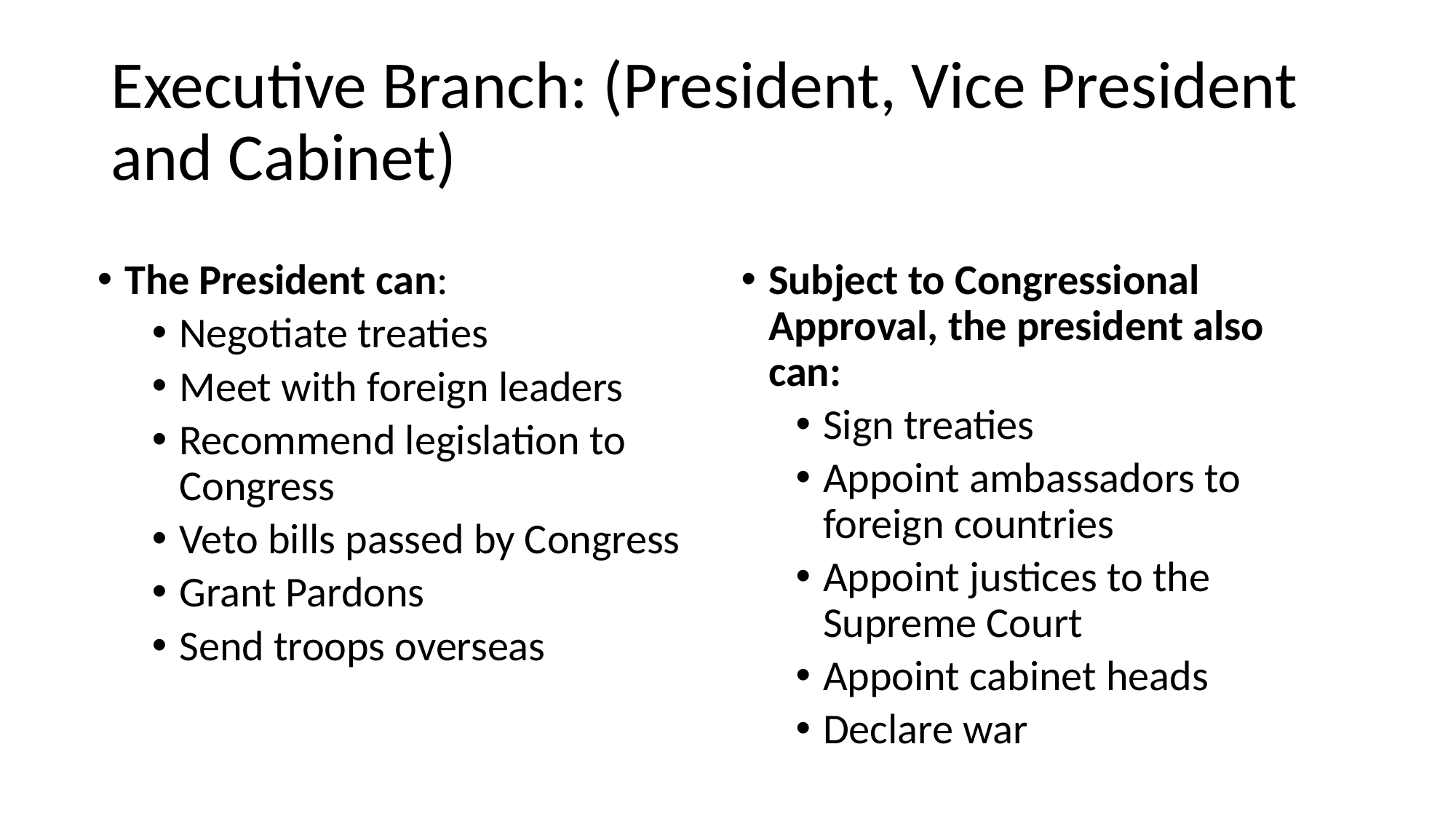

# Executive Branch: (President, Vice President and Cabinet)
Subject to Congressional Approval, the president also can:
Sign treaties
Appoint ambassadors to foreign countries
Appoint justices to the Supreme Court
Appoint cabinet heads
Declare war
The President can:
Negotiate treaties
Meet with foreign leaders
Recommend legislation to Congress
Veto bills passed by Congress
Grant Pardons
Send troops overseas